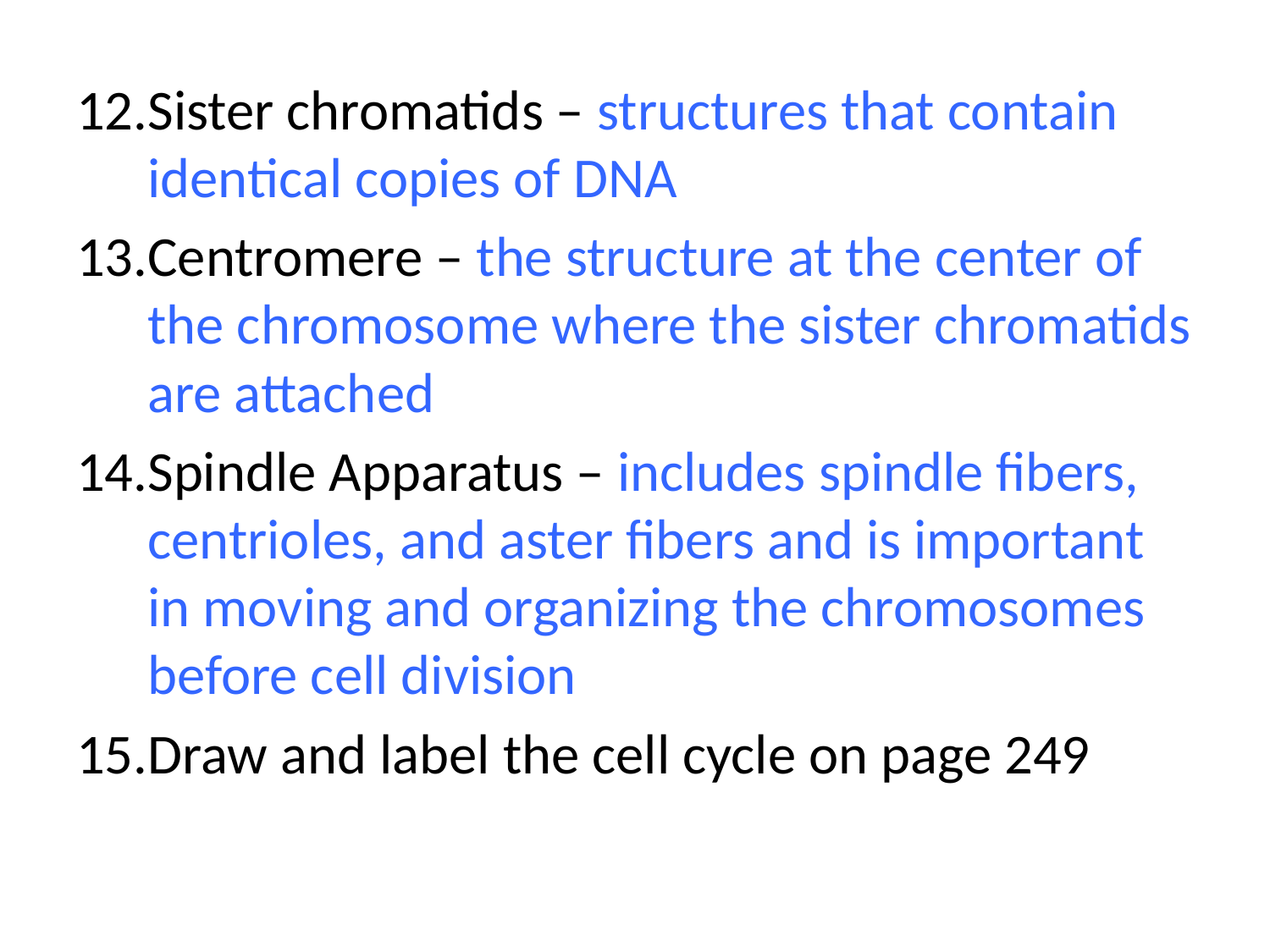

Sister chromatids – structures that contain identical copies of DNA
Centromere – the structure at the center of the chromosome where the sister chromatids are attached
Spindle Apparatus – includes spindle fibers, centrioles, and aster fibers and is important in moving and organizing the chromosomes before cell division
Draw and label the cell cycle on page 249